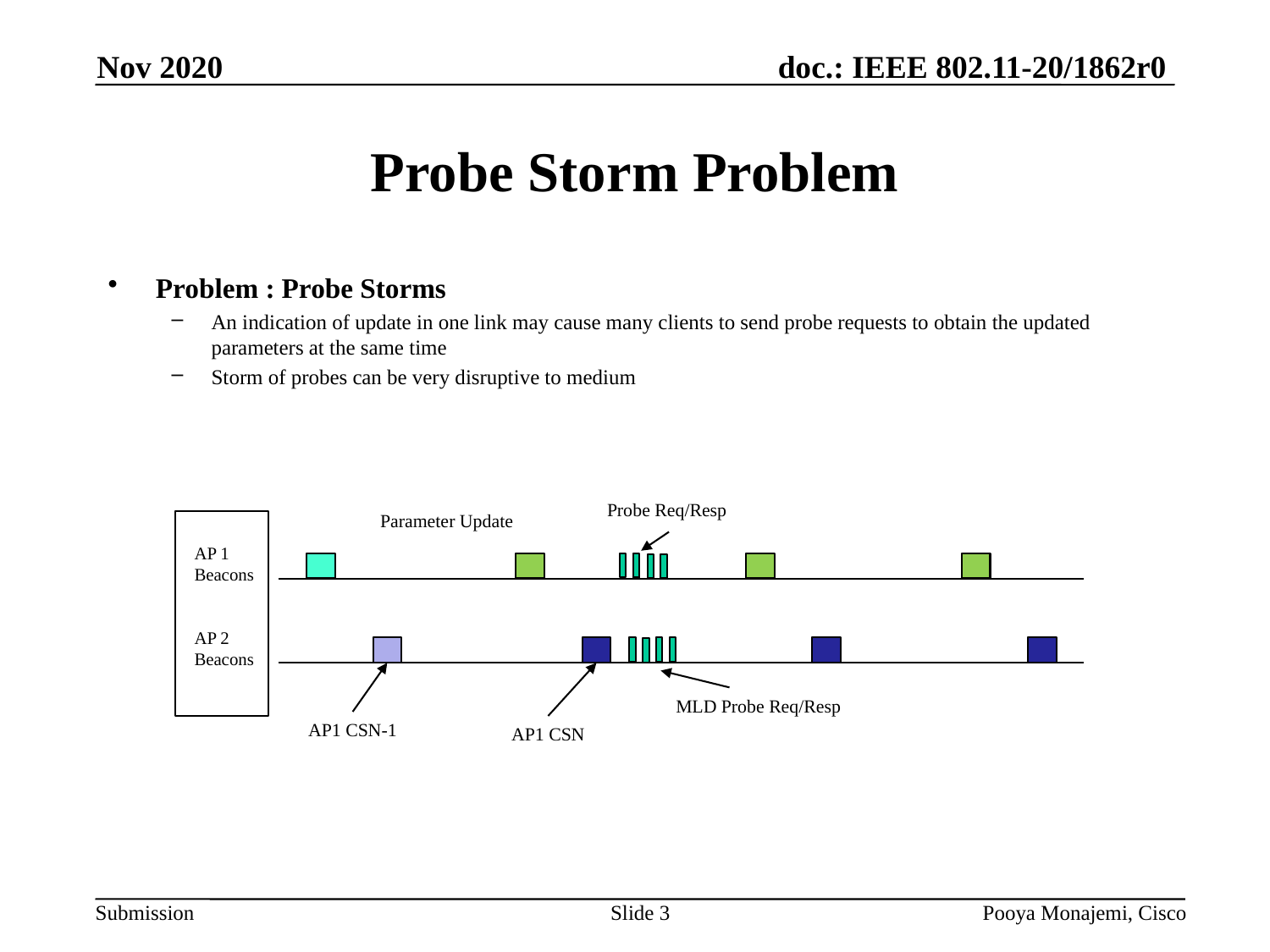

Nov 2020
# Probe Storm Problem

Problem : Probe Storms
An indication of update in one link may cause many clients to send probe requests to obtain the updated parameters at the same time
Storm of probes can be very disruptive to medium

Probe Req/Resp
Parameter Update

AP 1
Beacons

AP 2
Beacons

AP1 CSN

MLD Probe Req/Resp
AP1 CSN-1
Slide 3
Pooya Monajemi, Cisco